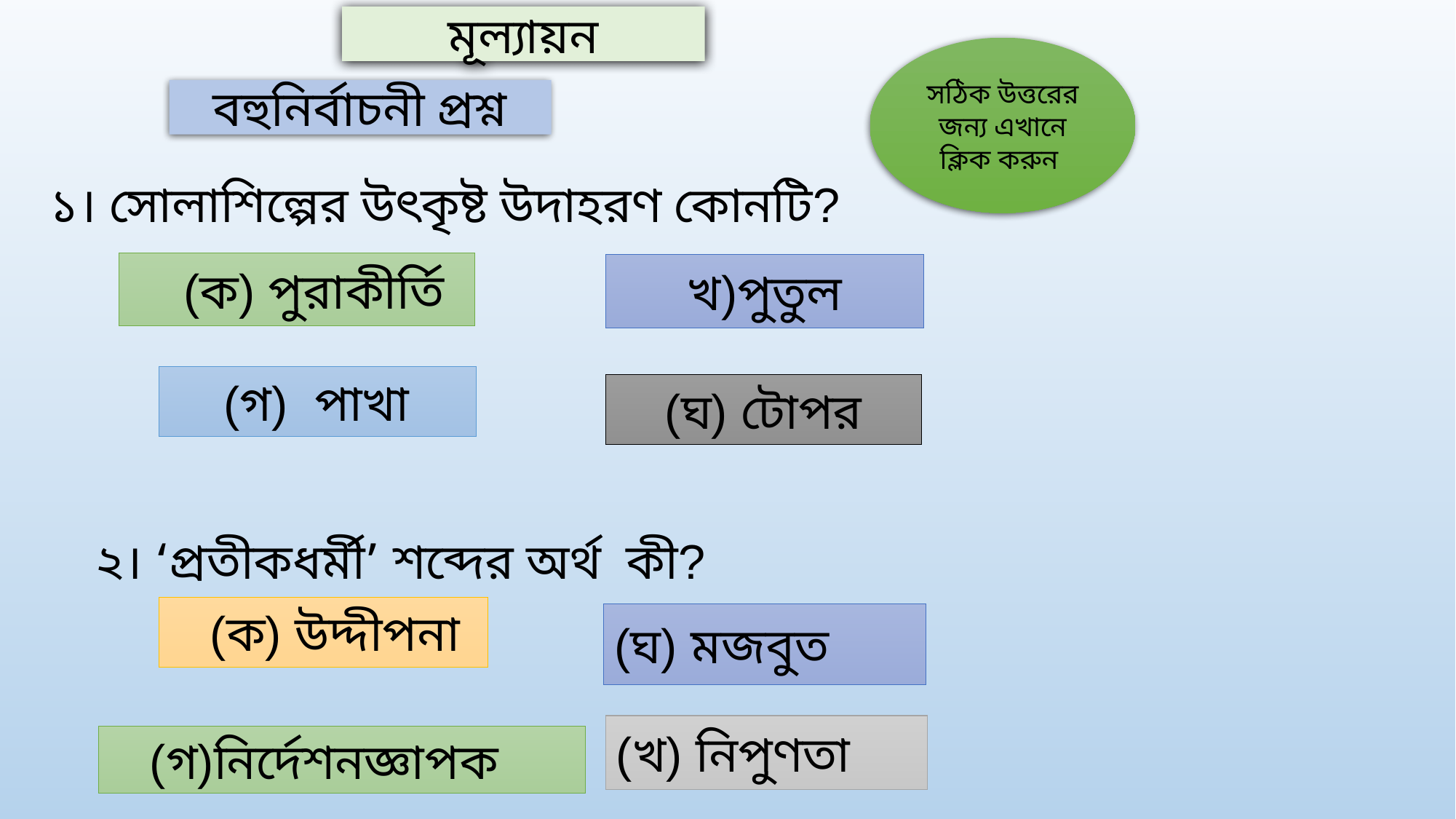

মূল্যায়ন
সঠিক উত্তরের জন্য এখানে ক্লিক করুন
বহুনির্বাচনী প্রশ্ন
১। সোলাশিল্পের উৎকৃষ্ট উদাহরণ কোনটি?
    (ক) পুরাকীর্তি
খ)পুতুল
    (গ)  পাখা
(ঘ) টোপর
২। ‘প্রতীকধর্মী’ শব্দের অর্থ  কী?
   (ক) উদ্দীপনা

(ঘ) মজবুত

(খ) নিপুণতা
   (গ)নির্দেশনজ্ঞাপক